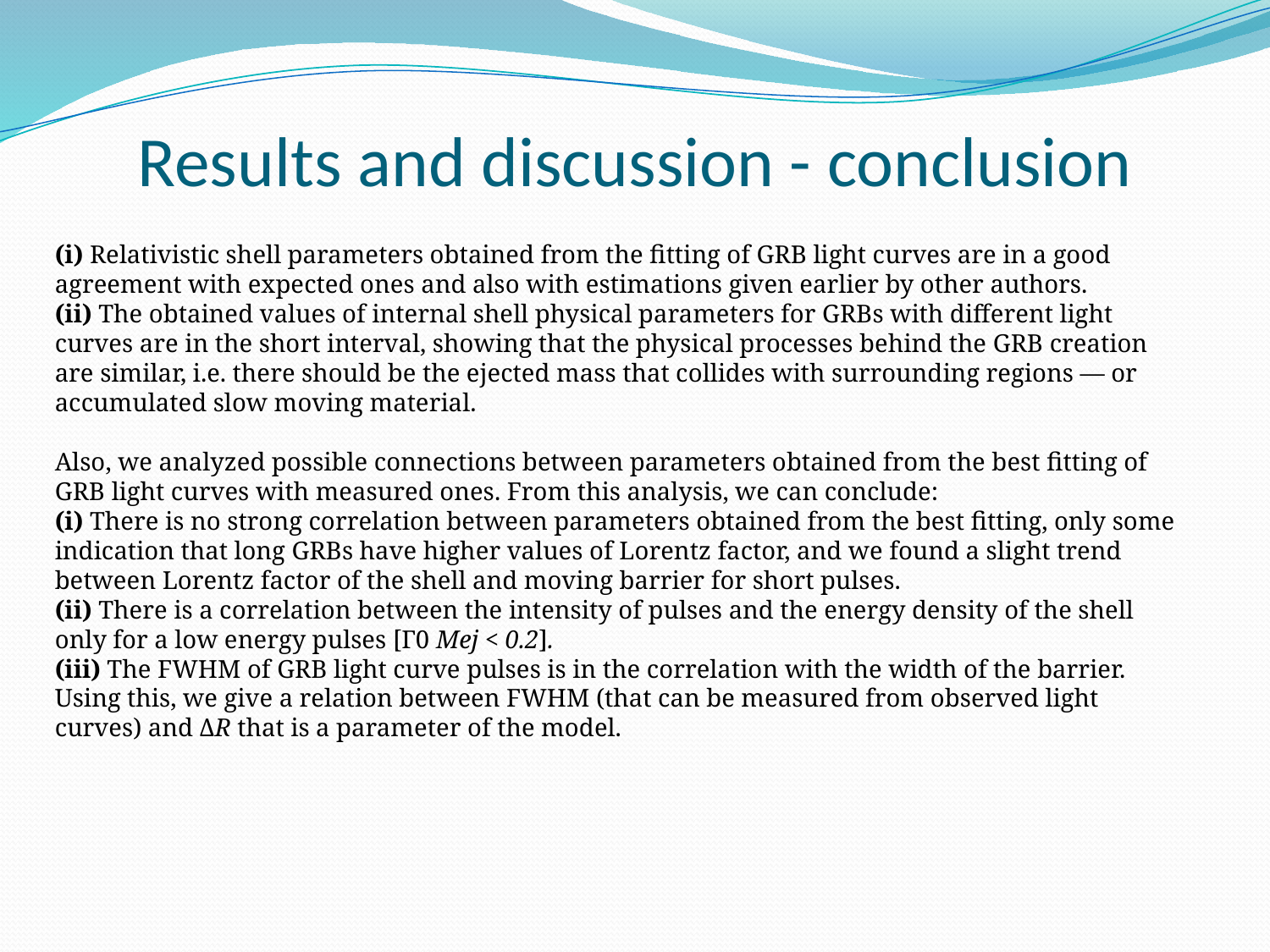

# Results and discussion - conclusion
(i) Relativistic shell parameters obtained from the fitting of GRB light curves are in a good agreement with expected ones and also with estimations given earlier by other authors.
(ii) The obtained values of internal shell physical parameters for GRBs with different light curves are in the short interval, showing that the physical processes behind the GRB creation are similar, i.e. there should be the ejected mass that collides with surrounding regions — or accumulated slow moving material.

Also, we analyzed possible connections between parameters obtained from the best fitting of GRB light curves with measured ones. From this analysis, we can conclude:
(i) There is no strong correlation between parameters obtained from the best fitting, only some indication that long GRBs have higher values of Lorentz factor, and we found a slight trend between Lorentz factor of the shell and moving barrier for short pulses.
(ii) There is a correlation between the intensity of pulses and the energy density of the shell only for a low energy pulses [Γ0 Mej < 0.2].
(iii) The FWHM of GRB light curve pulses is in the correlation with the width of the barrier. Using this, we give a relation between FWHM (that can be measured from observed light curves) and ΔR that is a parameter of the model.